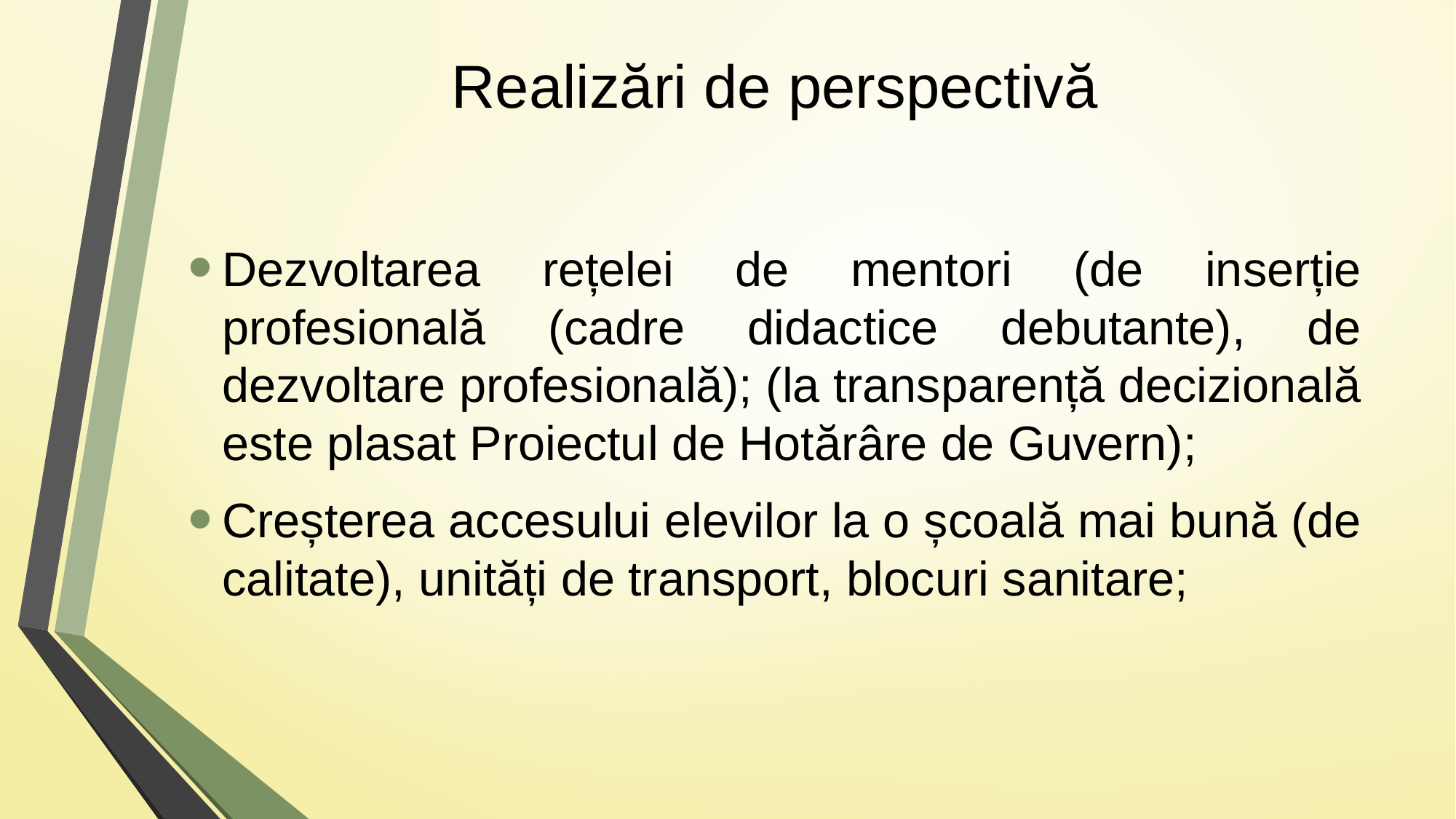

# Realizări de perspectivă
Dezvoltarea rețelei de mentori (de inserție profesională (cadre didactice debutante), de dezvoltare profesională); (la transparență decizională este plasat Proiectul de Hotărâre de Guvern);
Creșterea accesului elevilor la o școală mai bună (de calitate), unități de transport, blocuri sanitare;